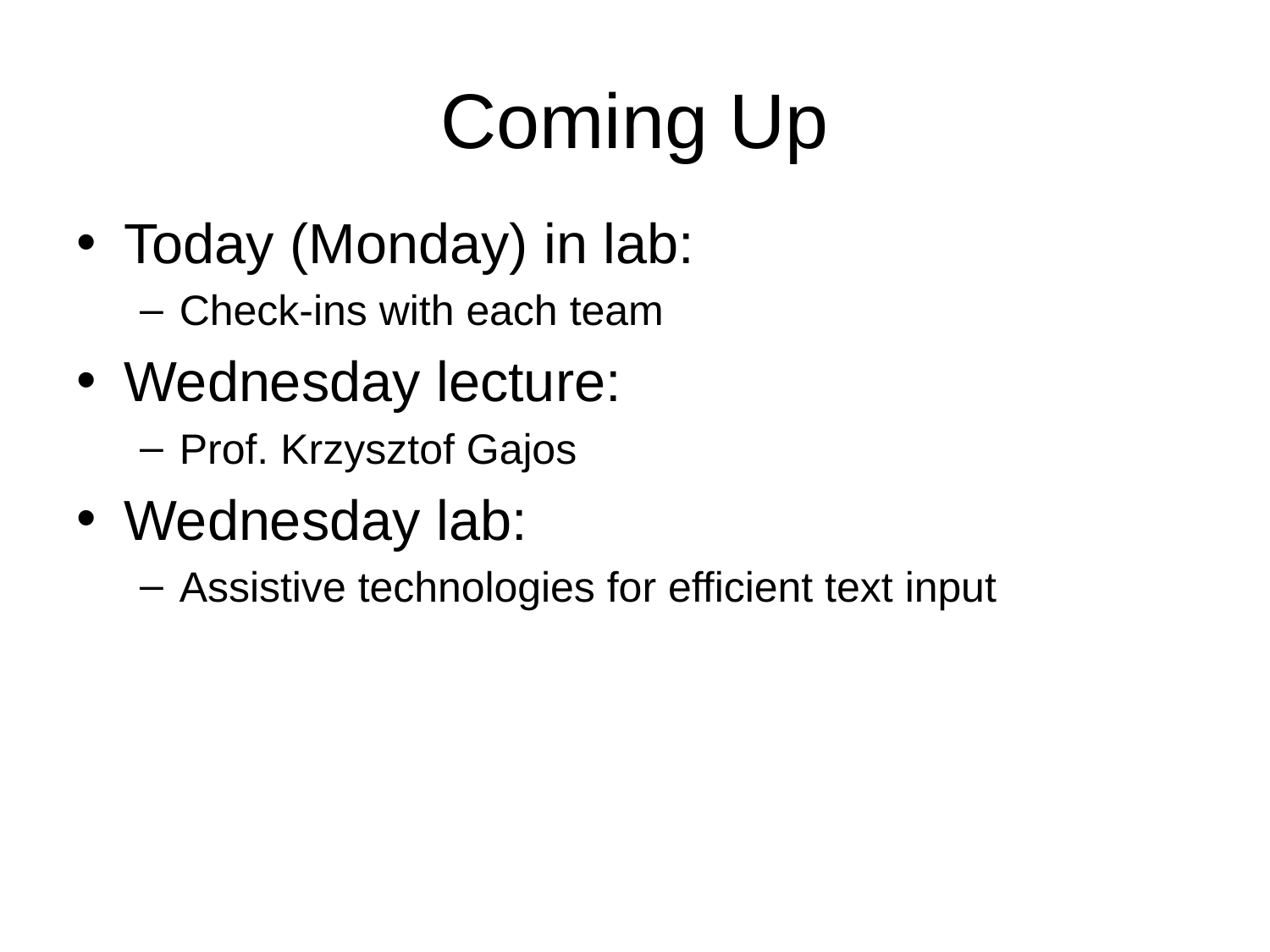

# Coming Up
Today (Monday) in lab:
Check-ins with each team
Wednesday lecture:
Prof. Krzysztof Gajos
Wednesday lab:
Assistive technologies for efficient text input